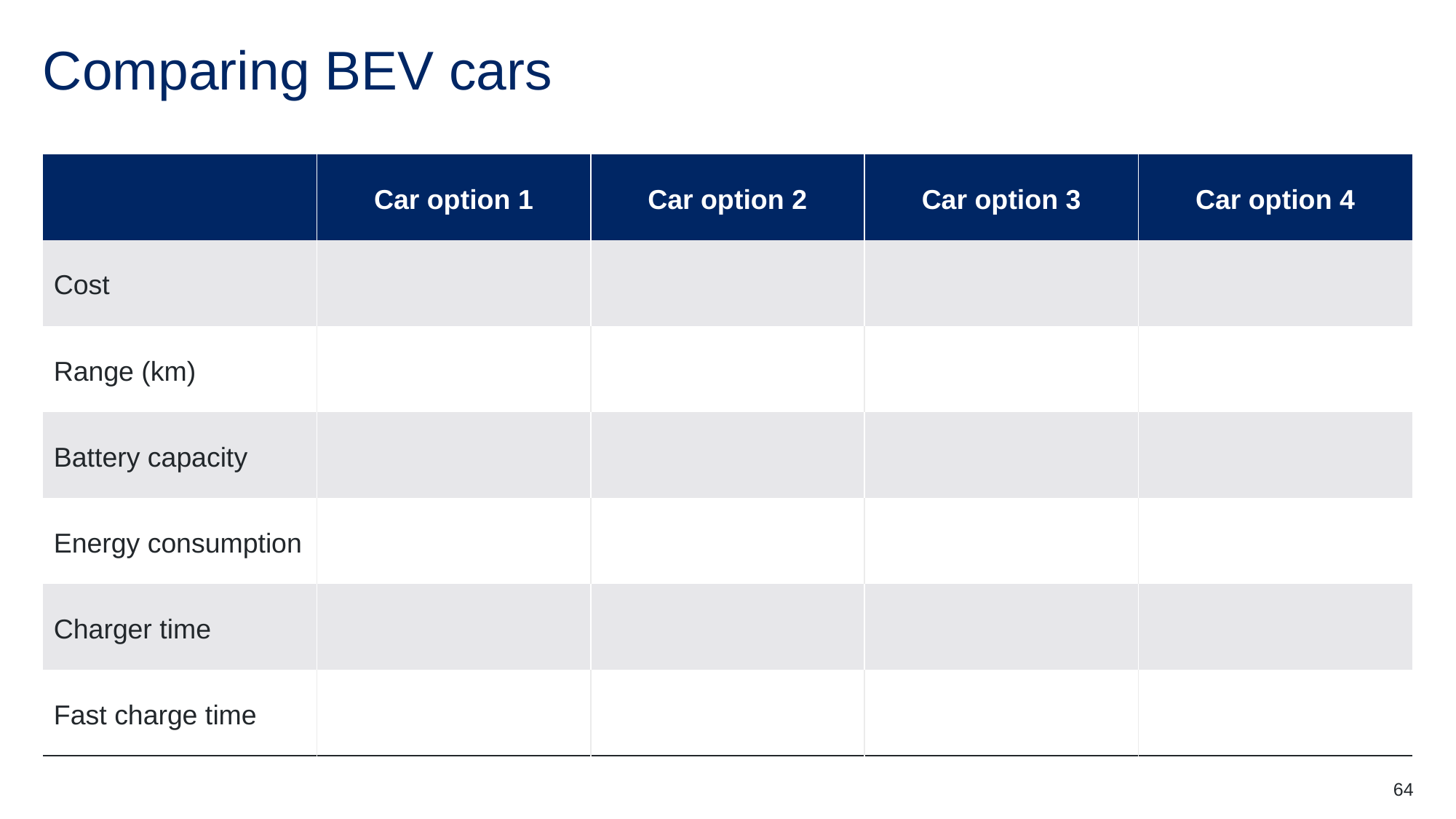

# Comparing BEV cars
|  | Car option 1 | Car option 2 | Car option 3 | Car option 4 |
| --- | --- | --- | --- | --- |
| Cost |  |  |  |  |
| Range (km) |  |  |  |  |
| Battery capacity |  |  |  |  |
| Energy consumption |  |  |  |  |
| Charger time |  |  |  |  |
| Fast charge time |  |  |  |  |
64